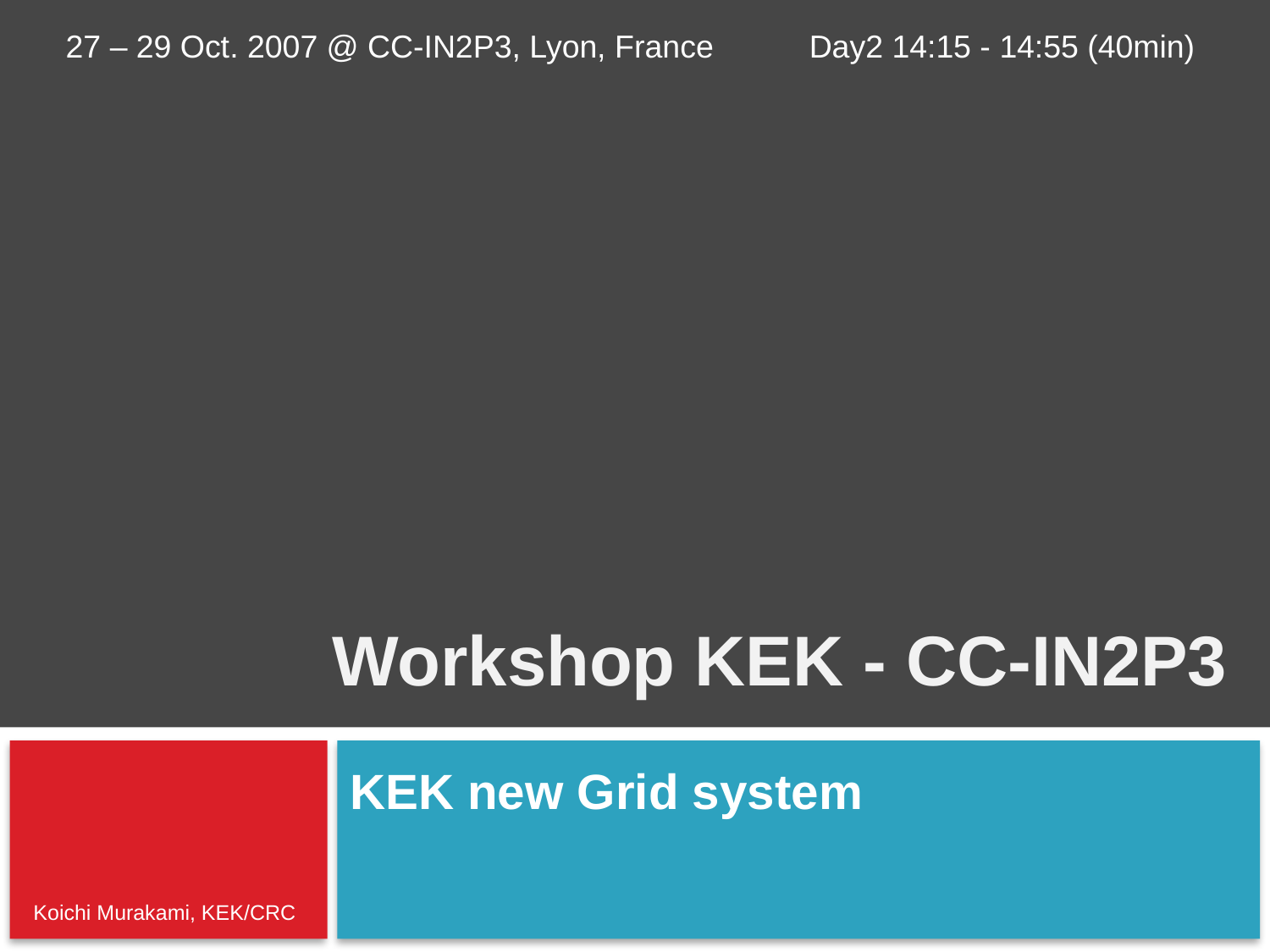

27 – 29 Oct. 2007 @ CC-IN2P3, Lyon, France
Day2 14:15 - 14:55 (40min)
# Workshop KEK - CC-IN2P3
KEK new Grid system
Koichi Murakami, KEK/CRC